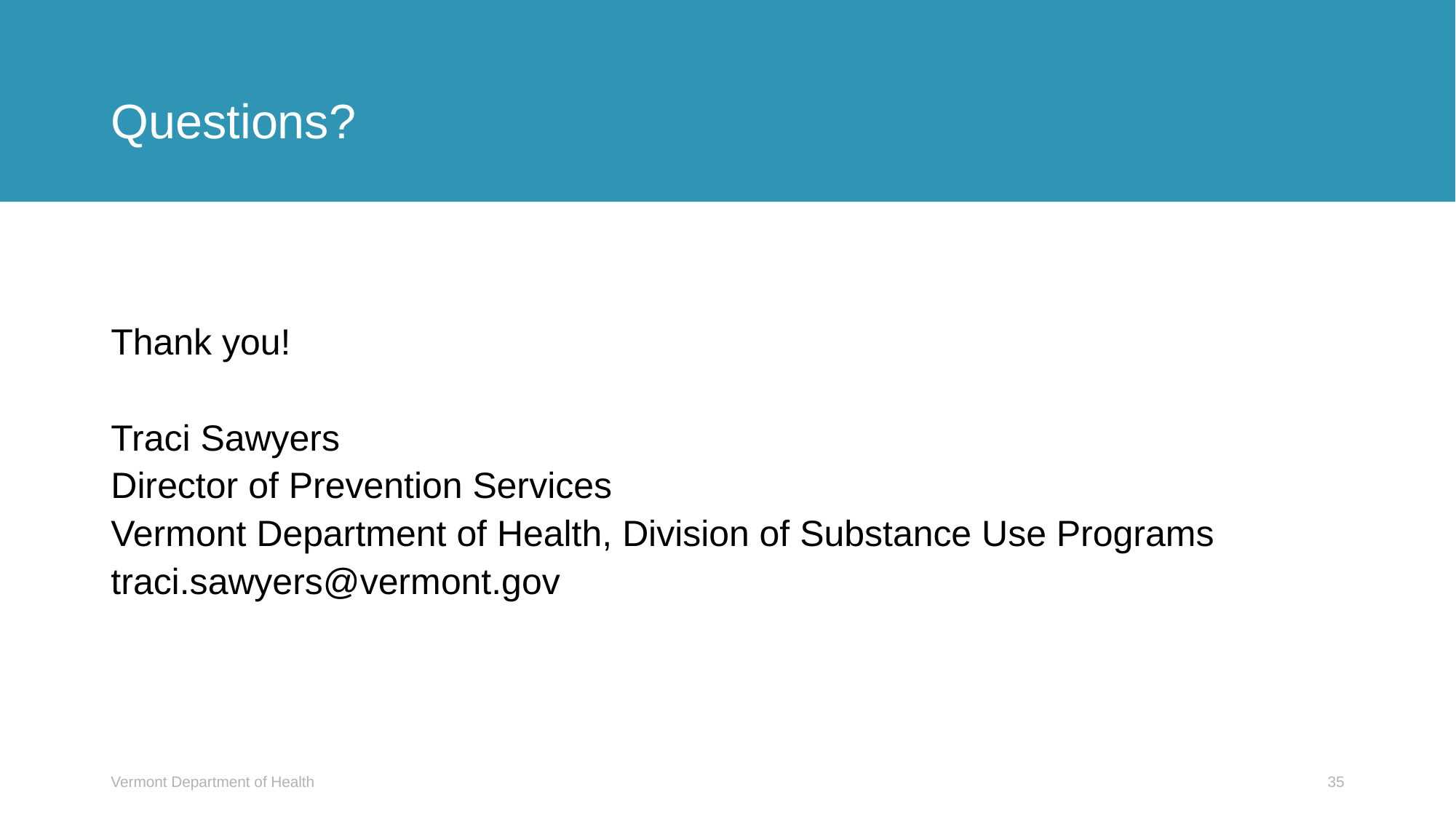

# Questions?

Thank you!

Traci Sawyers
Director of Prevention Services
Vermont Department of Health, Division of Substance Use Programs
traci.sawyers@vermont.gov
Vermont Department of Health
35